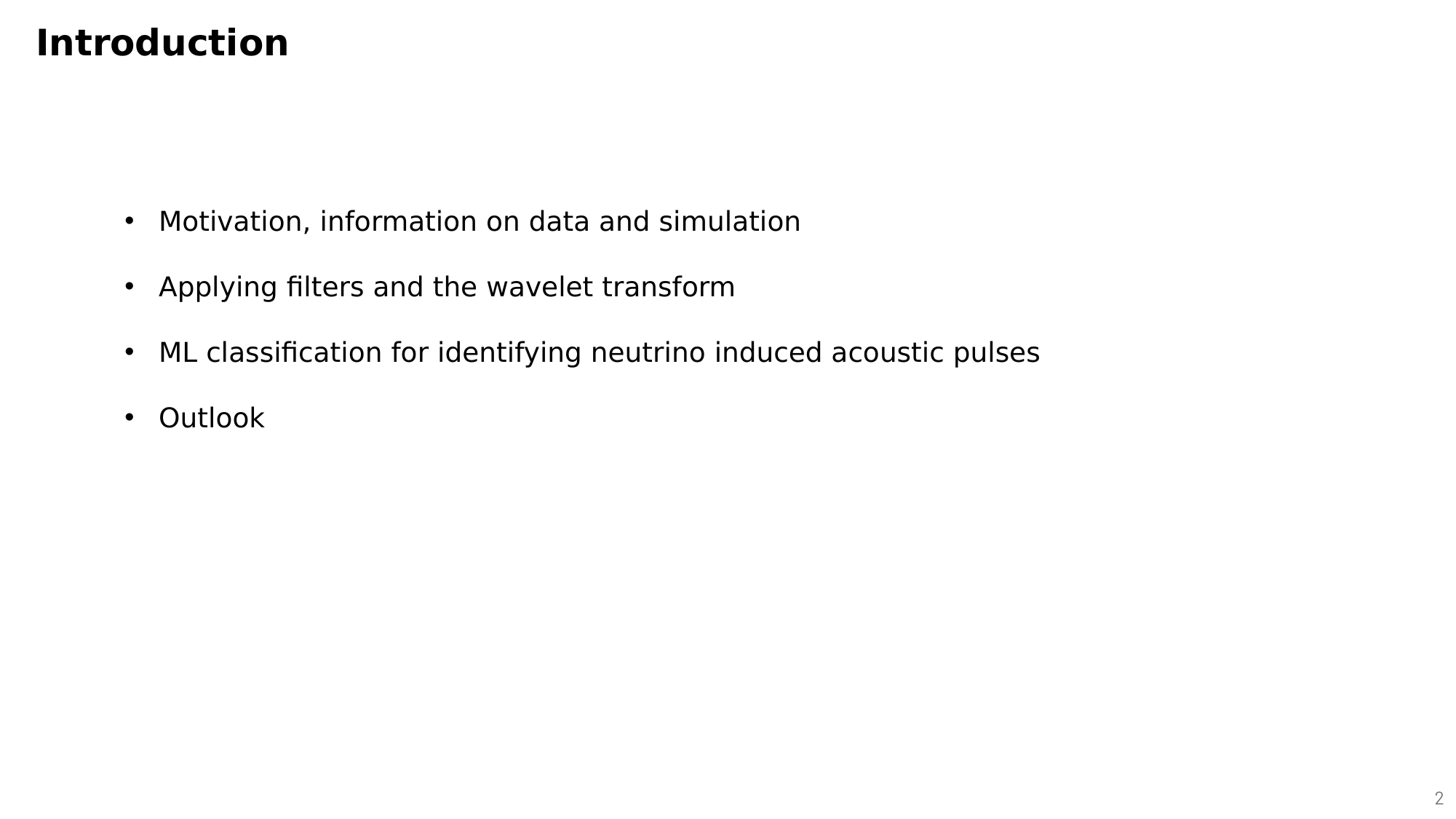

Introduction

Motivation, information on data and simulation

Applying filters and the wavelet transform

ML classification for identifying neutrino induced acoustic pulses

Outlook
2